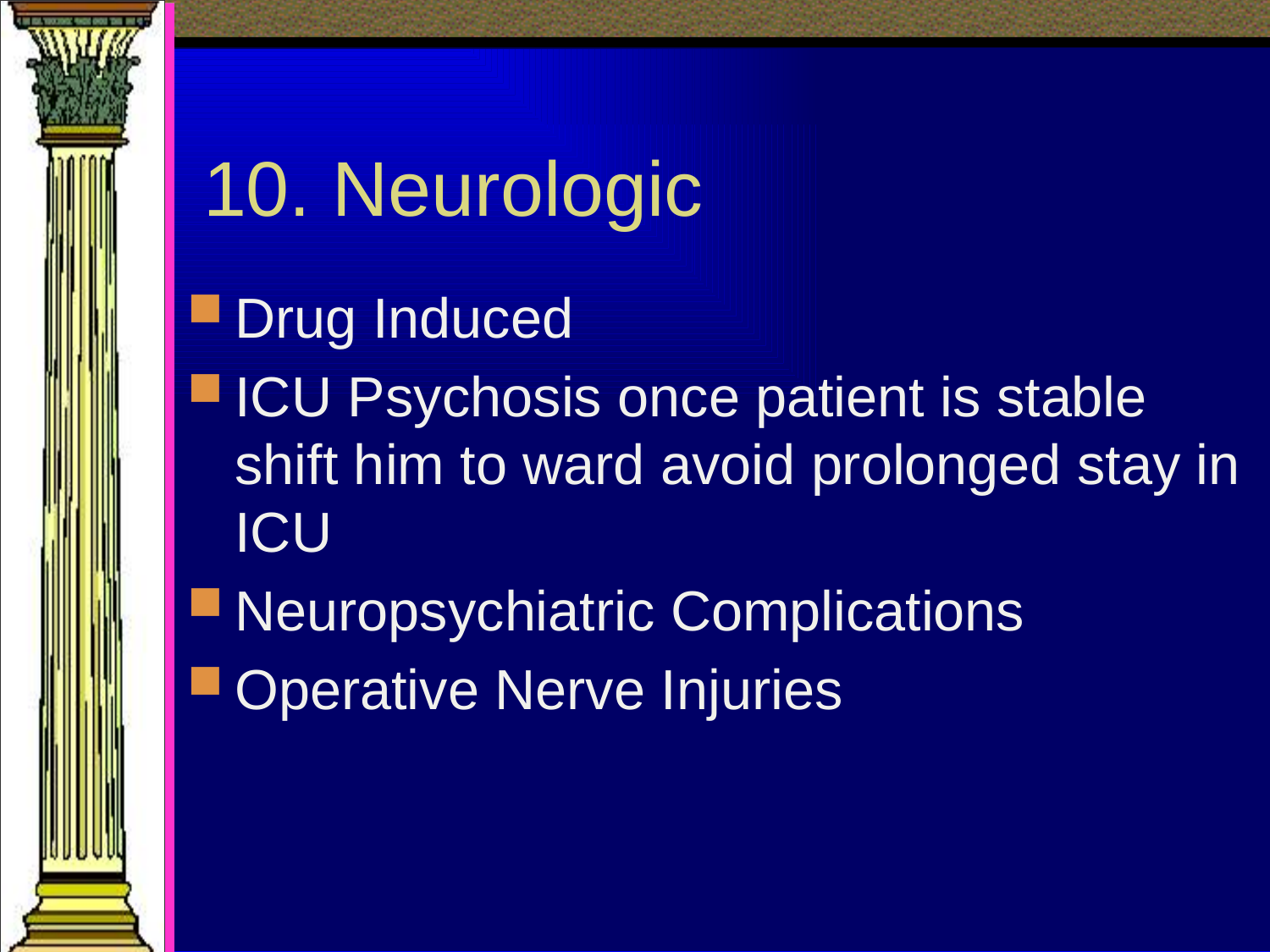

# 10. Neurologic
Drug Induced
ICU Psychosis once patient is stable shift him to ward avoid prolonged stay in ICU
Neuropsychiatric Complications
Operative Nerve Injuries